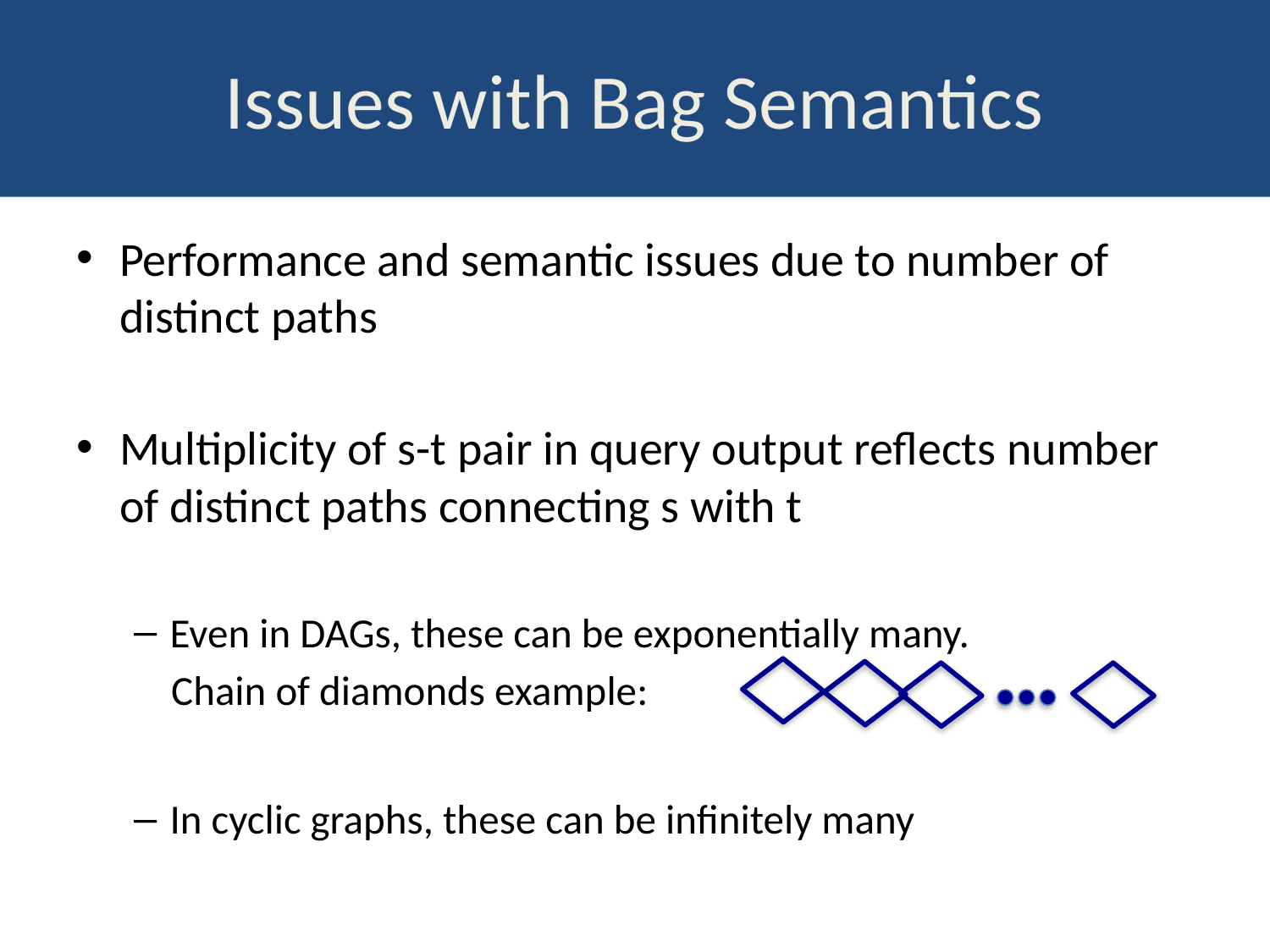

# Issues with Bag Semantics
Performance and semantic issues due to number of distinct paths

Multiplicity of s-t pair in query output reflects number of distinct paths connecting s with t

Even in DAGs, these can be exponentially many.
    Chain of diamonds example:

In cyclic graphs, these can be infinitely many